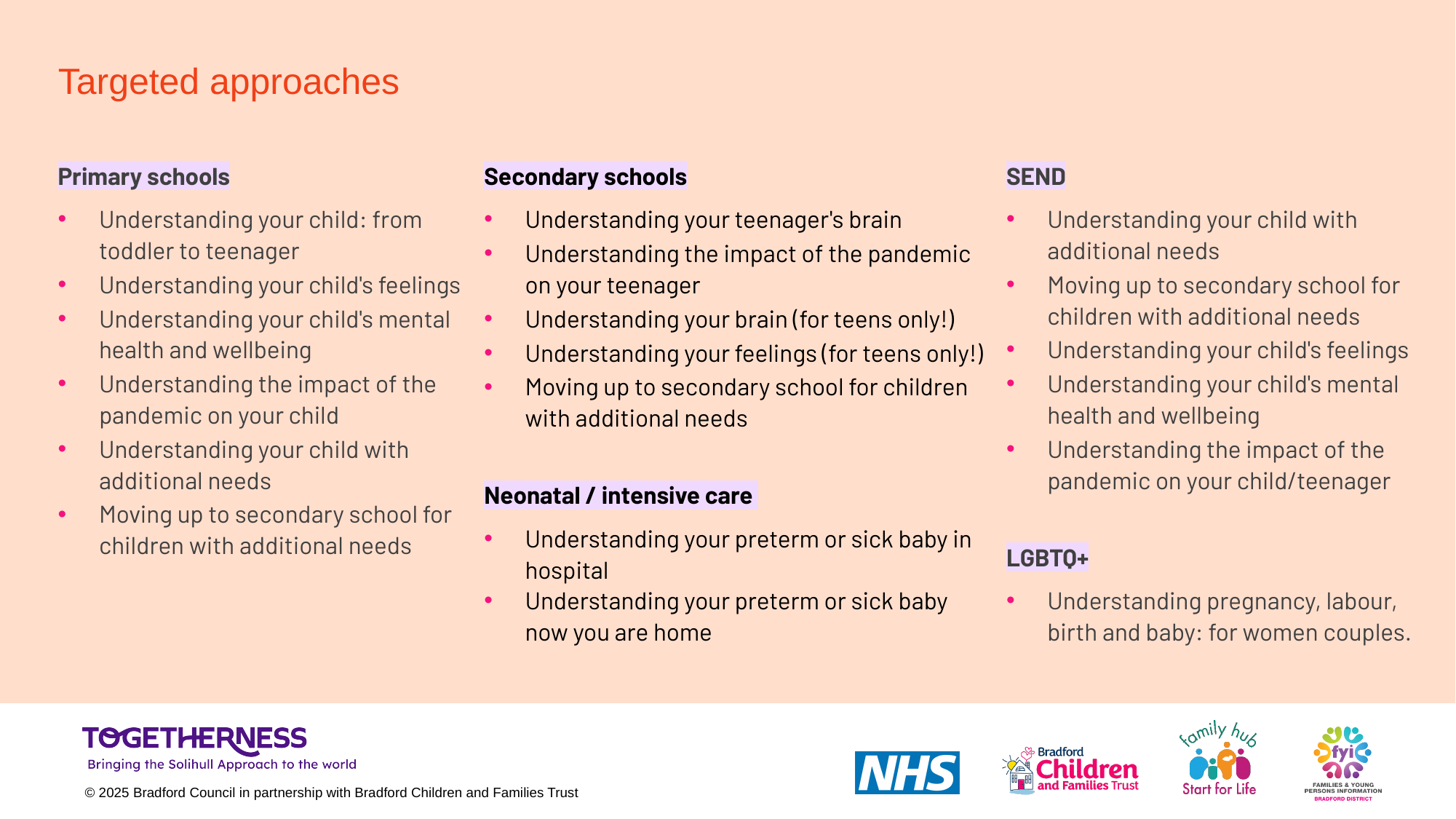

Targeted approaches
Primary schools
Understanding your child: from toddler to teenager
Understanding your child's feelings
Understanding your child's mental health and wellbeing
Understanding the impact of the pandemic on your child
Understanding your child with additional needs
Moving up to secondary school for children with additional needs
SEND
Understanding your child with additional needs
Moving up to secondary school for children with additional needs
Understanding your child's feelings
Understanding your child's mental health and wellbeing
Understanding the impact of the pandemic on your child/teenager

LGBTQ+
Understanding pregnancy, labour, birth and baby: for women couples.

Secondary schools
Understanding your teenager's brain
Understanding the impact of the pandemic on your teenager
Understanding your brain (for teens only!)
Understanding your feelings (for teens only!)
Moving up to secondary school for children with additional needs

Neonatal / intensive care
Understanding your preterm or sick baby in hospital
Understanding your preterm or sick baby now you are home